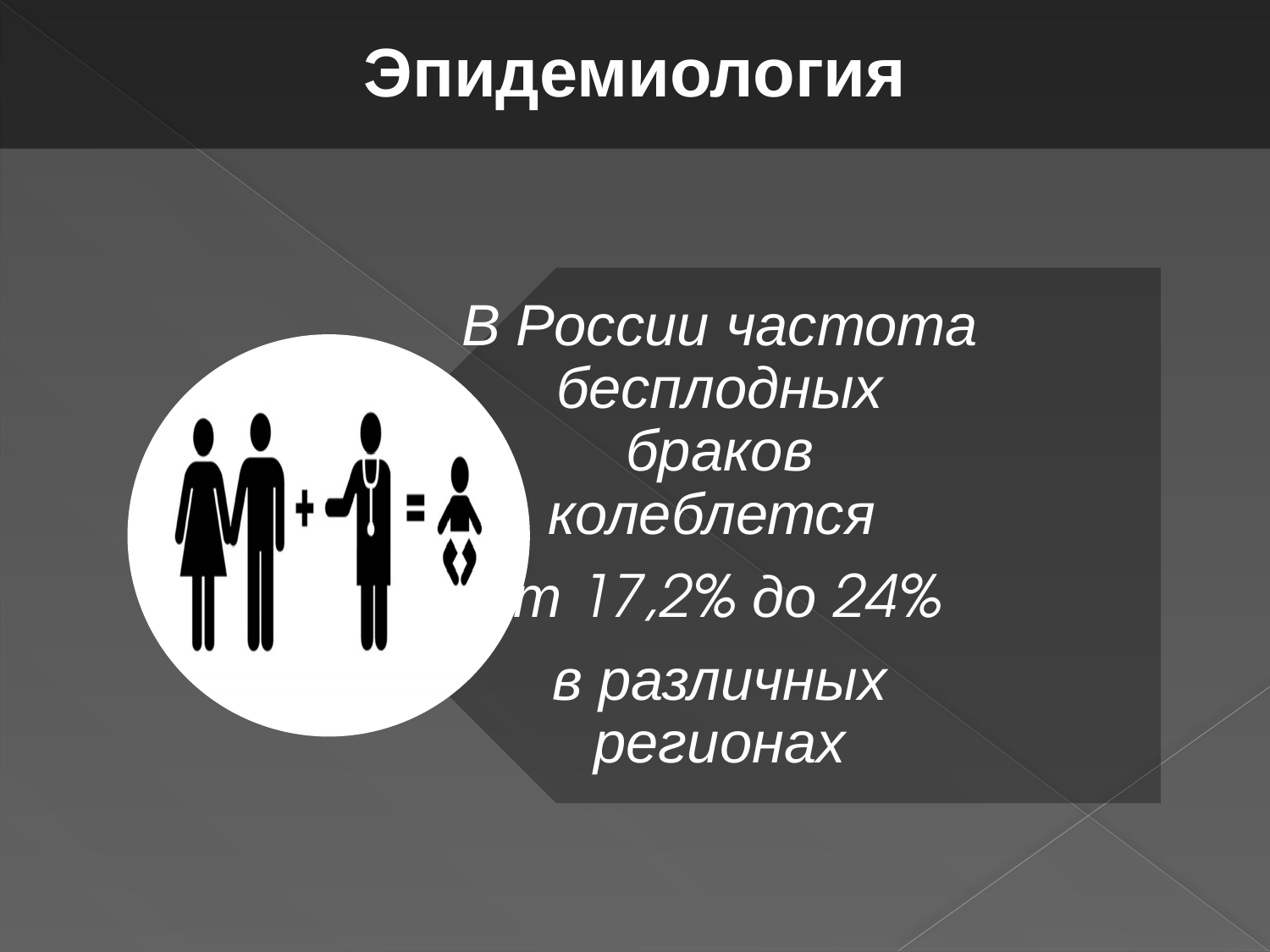

Эпидемиология
#
В России частота бесплодных браков колеблется
от 17,2% до 24%
в различных регионах